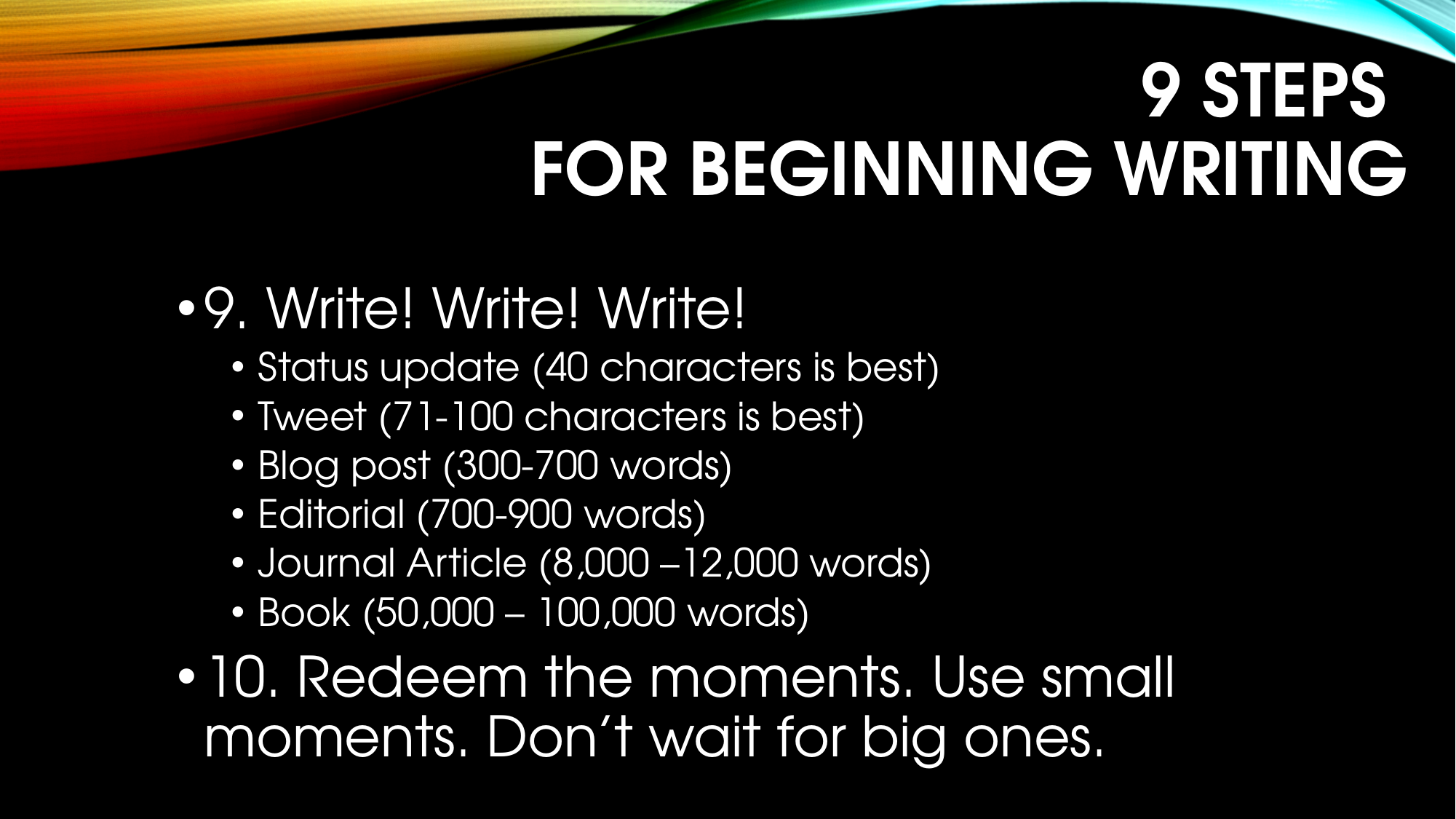

# 9 Steps for beginning writing
9. Write! Write! Write!
Status update (40 characters is best)
Tweet (71-100 characters is best)
Blog post (300-700 words)
Editorial (700-900 words)
Journal Article (8,000 –12,000 words)
Book (50,000 – 100,000 words)
10. Redeem the moments. Use small moments. Don’t wait for big ones.